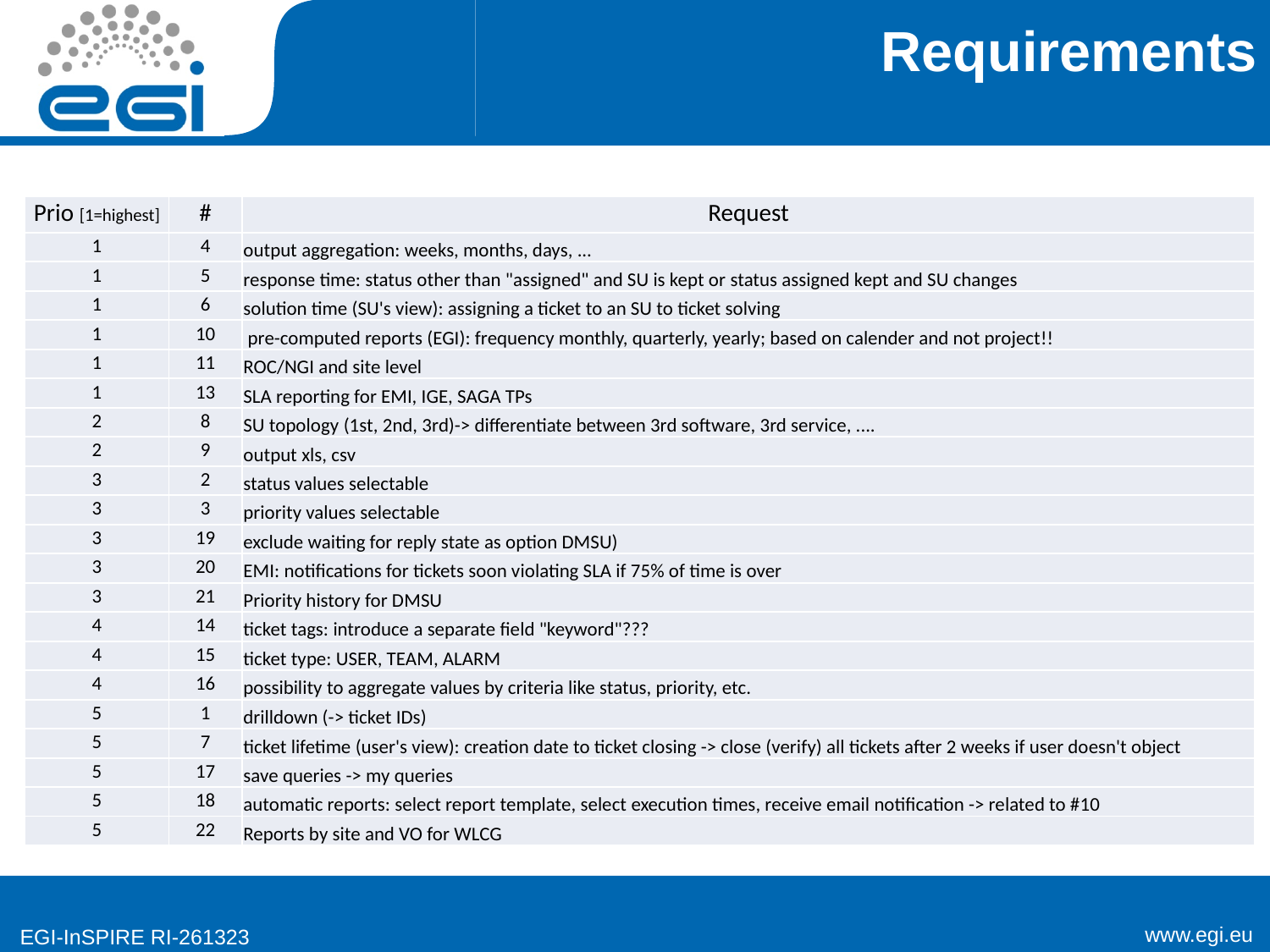

# Requirements
| Prio [1=highest] | # | Request |
| --- | --- | --- |
| 1 | 4 | output aggregation: weeks, months, days, ... |
| 1 | 5 | response time: status other than "assigned" and SU is kept or status assigned kept and SU changes |
| 1 | 6 | solution time (SU's view): assigning a ticket to an SU to ticket solving |
| 1 | 10 | pre-computed reports (EGI): frequency monthly, quarterly, yearly; based on calender and not project!! |
| 1 | 11 | ROC/NGI and site level |
| 1 | 13 | SLA reporting for EMI, IGE, SAGA TPs |
| 2 | 8 | SU topology (1st, 2nd, 3rd)-> differentiate between 3rd software, 3rd service, .... |
| 2 | 9 | output xls, csv |
| 3 | 2 | status values selectable |
| 3 | 3 | priority values selectable |
| 3 | 19 | exclude waiting for reply state as option DMSU) |
| 3 | 20 | EMI: notifications for tickets soon violating SLA if 75% of time is over |
| 3 | 21 | Priority history for DMSU |
| 4 | 14 | ticket tags: introduce a separate field "keyword"??? |
| 4 | 15 | ticket type: USER, TEAM, ALARM |
| 4 | 16 | possibility to aggregate values by criteria like status, priority, etc. |
| 5 | 1 | drilldown (-> ticket IDs) |
| 5 | 7 | ticket lifetime (user's view): creation date to ticket closing -> close (verify) all tickets after 2 weeks if user doesn't object |
| 5 | 17 | save queries -> my queries |
| 5 | 18 | automatic reports: select report template, select execution times, receive email notification -> related to #10 |
| 5 | 22 | Reports by site and VO for WLCG |